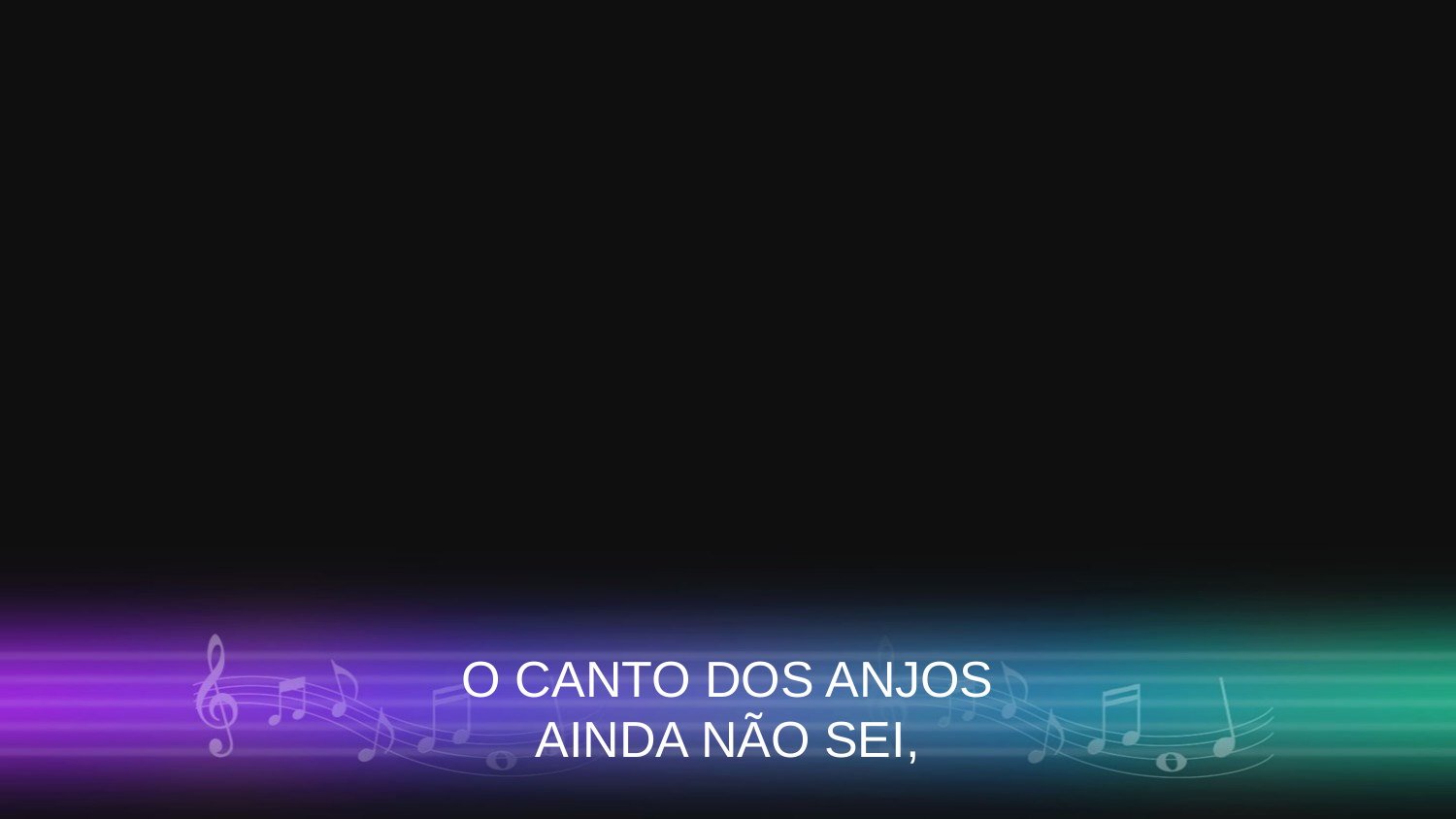

O CANTO DOS ANJOS
AINDA NÃO SEI,